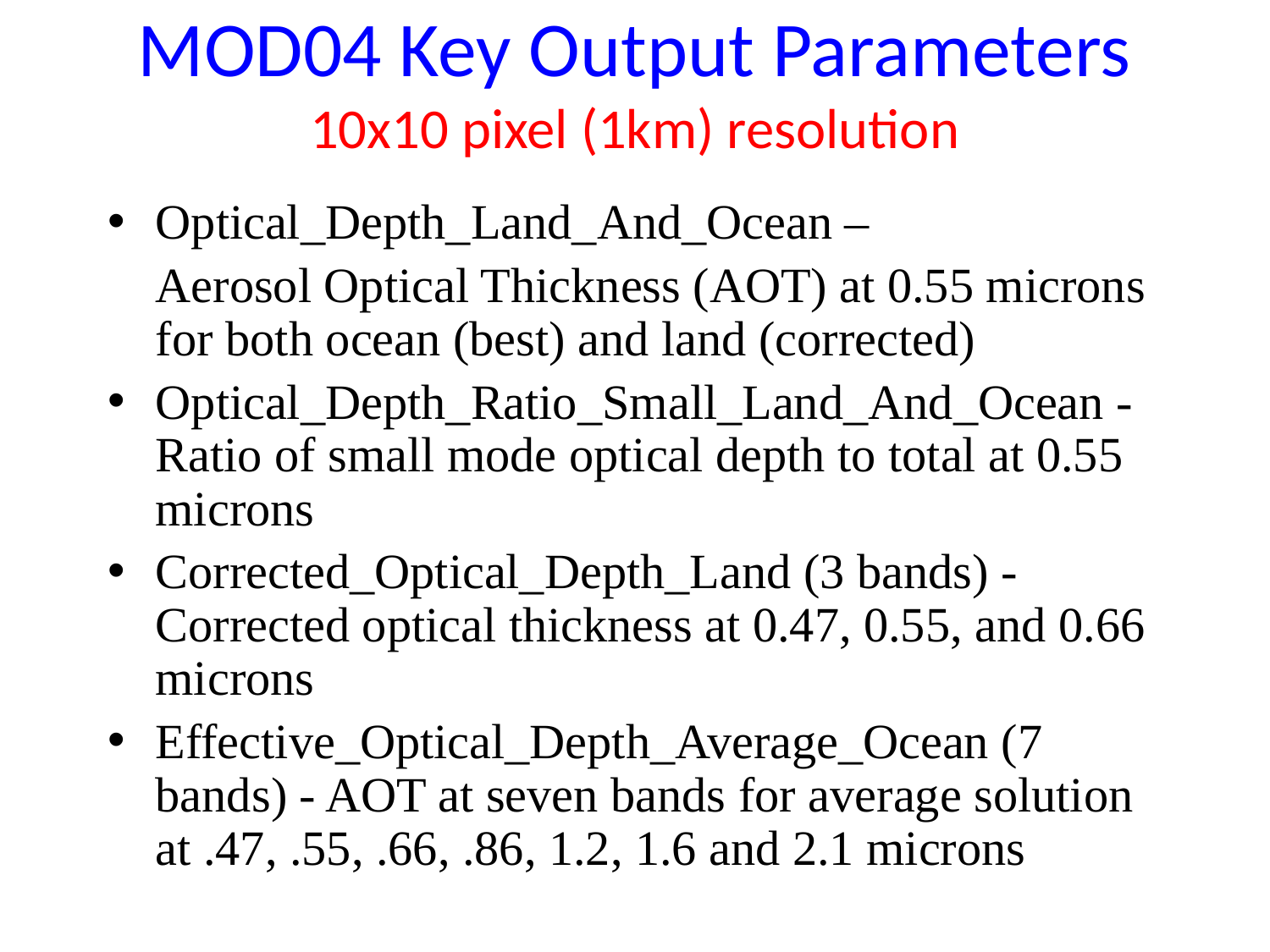

# MOD04 Key Output Parameters 10x10 pixel (1km) resolution
Optical_Depth_Land_And_Ocean –
	Aerosol Optical Thickness (AOT) at 0.55 microns for both ocean (best) and land (corrected)
Optical_Depth_Ratio_Small_Land_And_Ocean - Ratio of small mode optical depth to total at 0.55 microns
Corrected_Optical_Depth_Land (3 bands) - Corrected optical thickness at 0.47, 0.55, and 0.66 microns
Effective_Optical_Depth_Average_Ocean (7 bands) - AOT at seven bands for average solution at .47, .55, .66, .86, 1.2, 1.6 and 2.1 microns